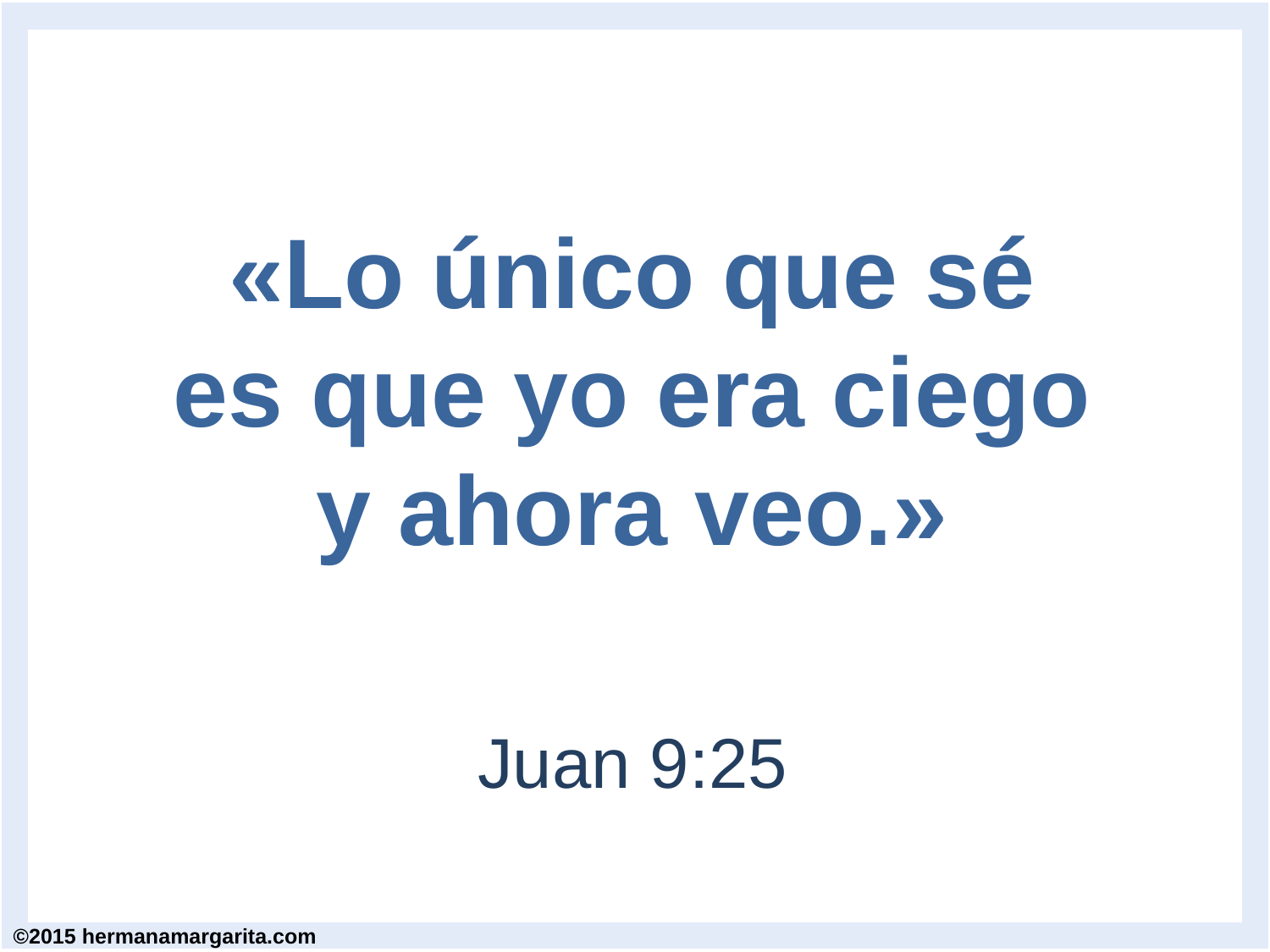

# «Lo único que sé es que yo era ciego y ahora veo.» Juan 9:25
©2015 hermanamargarita.com